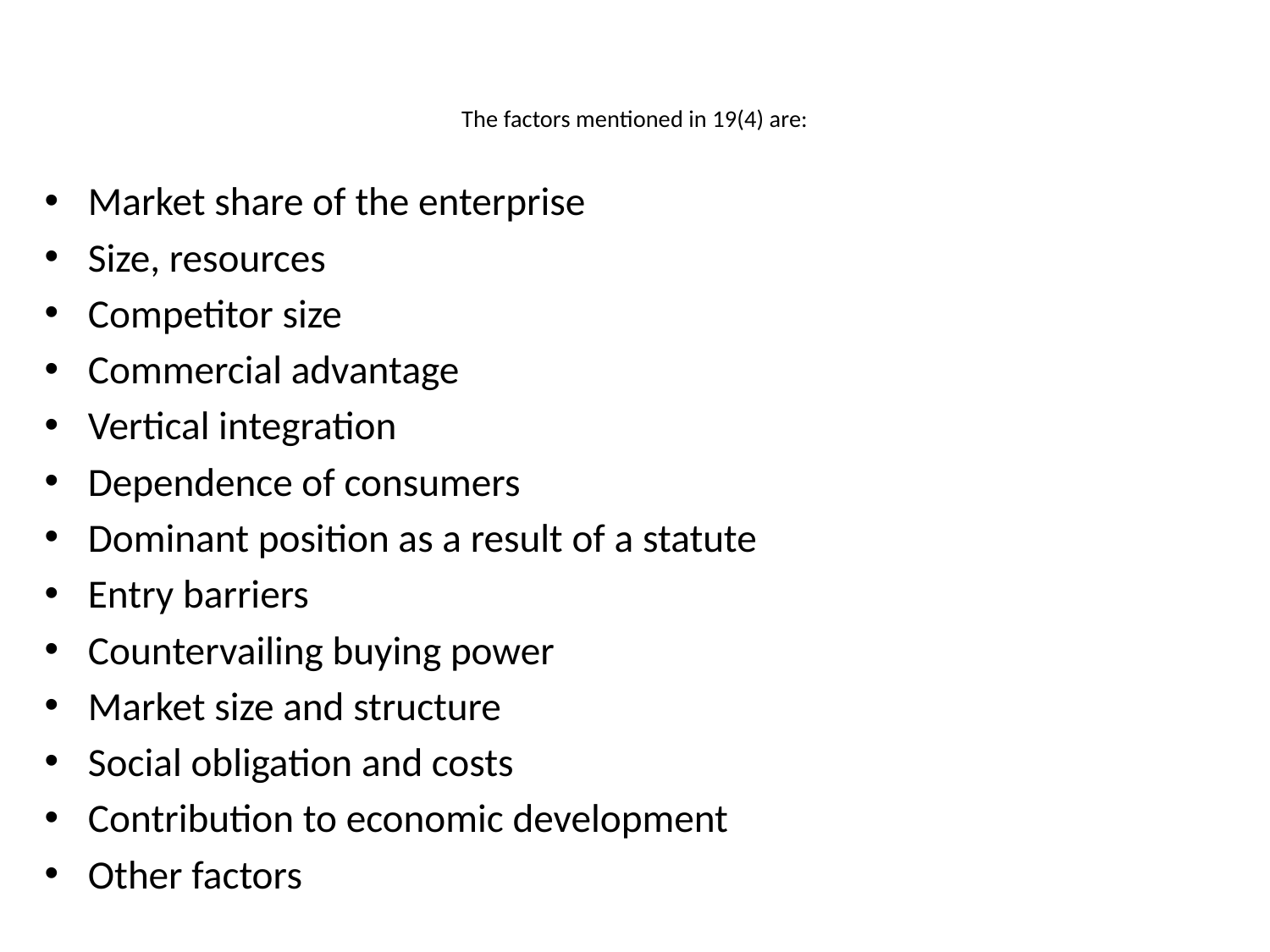

# The factors mentioned in 19(4) are:
Market share of the enterprise
Size, resources
Competitor size
Commercial advantage
Vertical integration
Dependence of consumers
Dominant position as a result of a statute
Entry barriers
Countervailing buying power
Market size and structure
Social obligation and costs
Contribution to economic development
Other factors